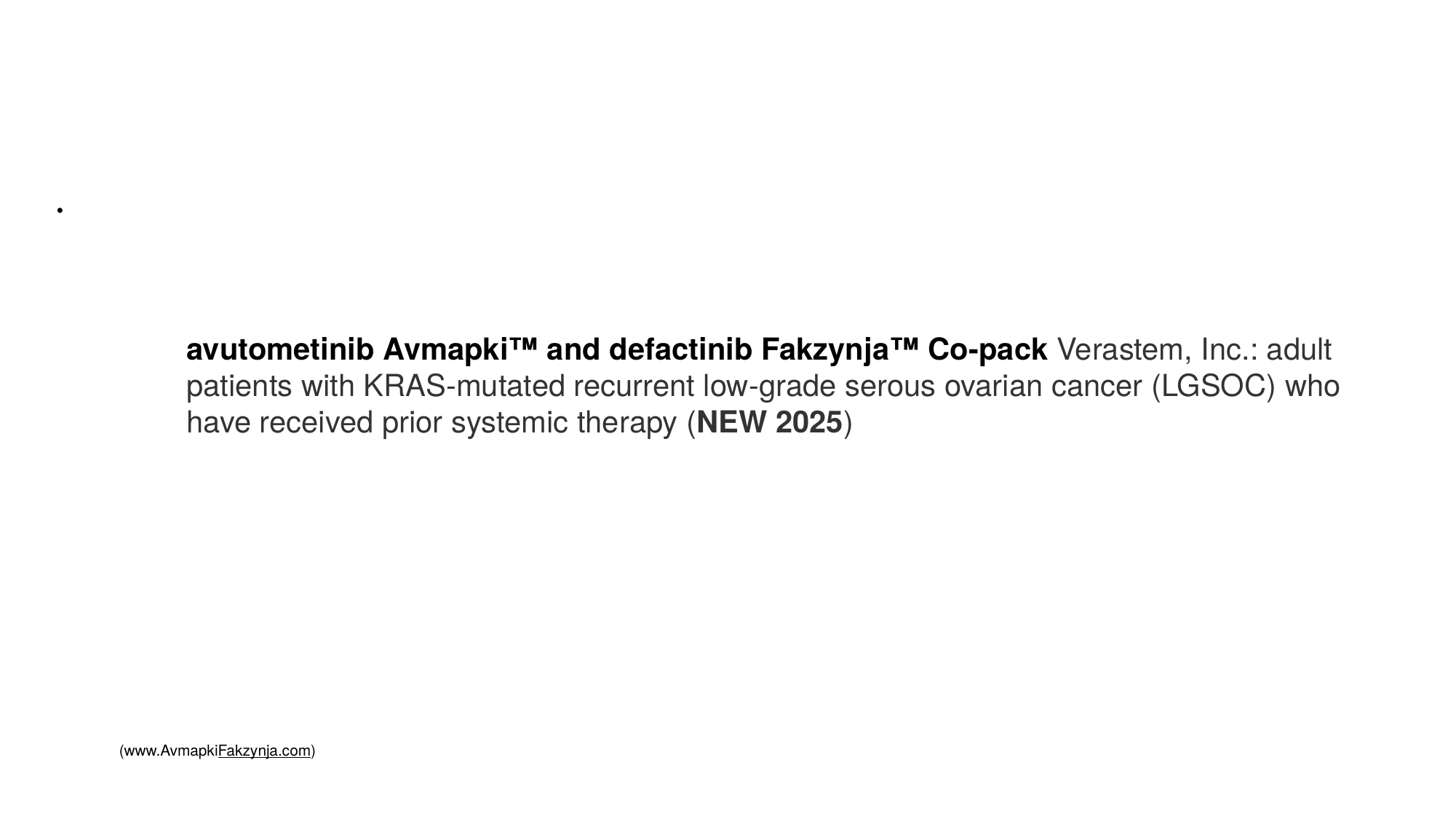

.

avutometinib Avmapki™ and defactinib Fakzynja™ Co-pack Verastem, Inc.: adult patients with KRAS-mutated recurrent low-grade serous ovarian cancer (LGSOC) who have received prior systemic therapy (NEW 2025)
(www.AvmapkiFakzynja.com)

      Internal VA Use Only           2025 SFVAHCS HONS:  Knoop
29